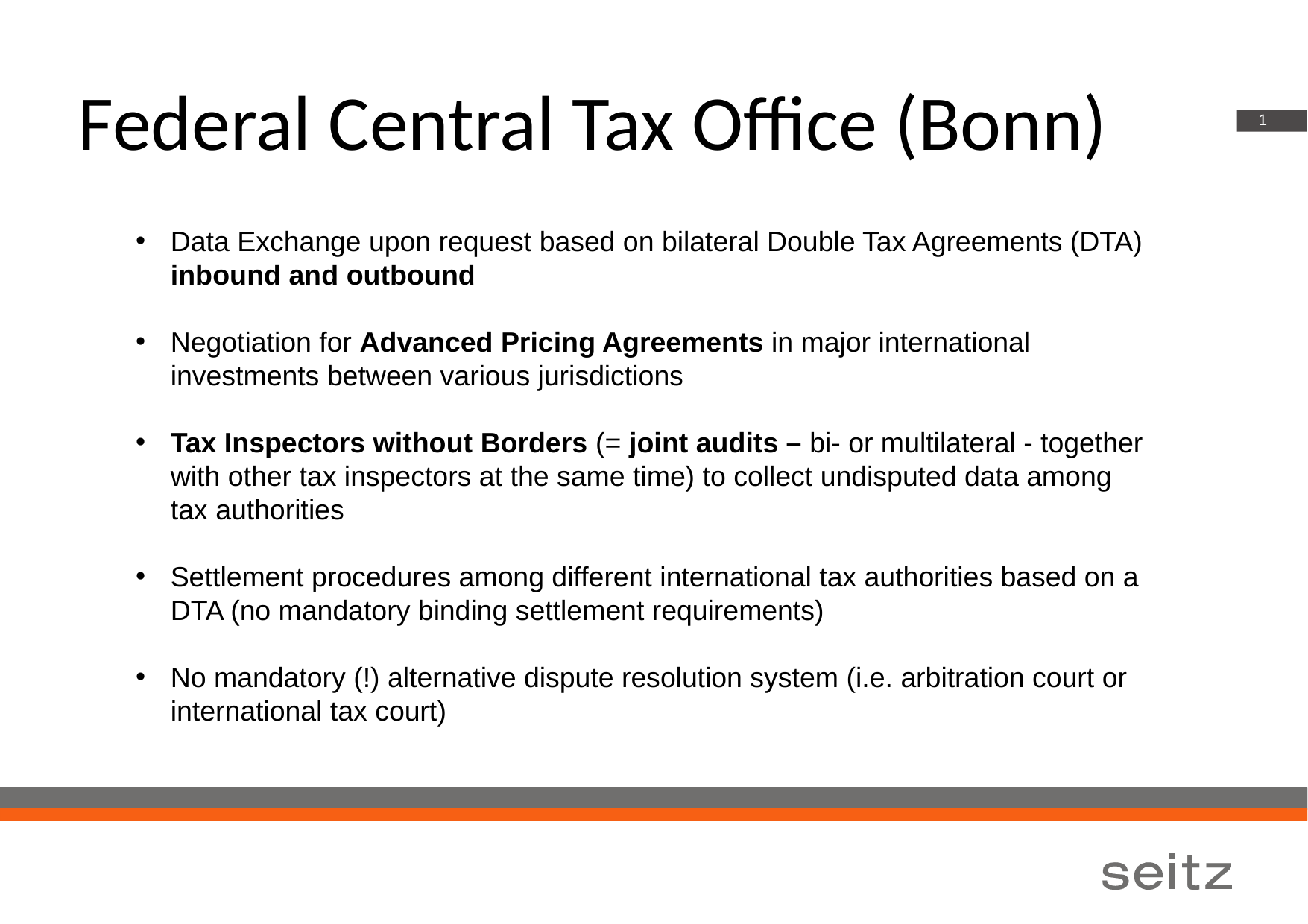

# Federal Central Tax Office (Bonn)
1
Data Exchange upon request based on bilateral Double Tax Agreements (DTA) inbound and outbound

Negotiation for Advanced Pricing Agreements in major international investments between various jurisdictions

Tax Inspectors without Borders (= joint audits – bi- or multilateral - together with other tax inspectors at the same time) to collect undisputed data among tax authorities

Settlement procedures among different international tax authorities based on a DTA (no mandatory binding settlement requirements)

No mandatory (!) alternative dispute resolution system (i.e. arbitration court or international tax court)